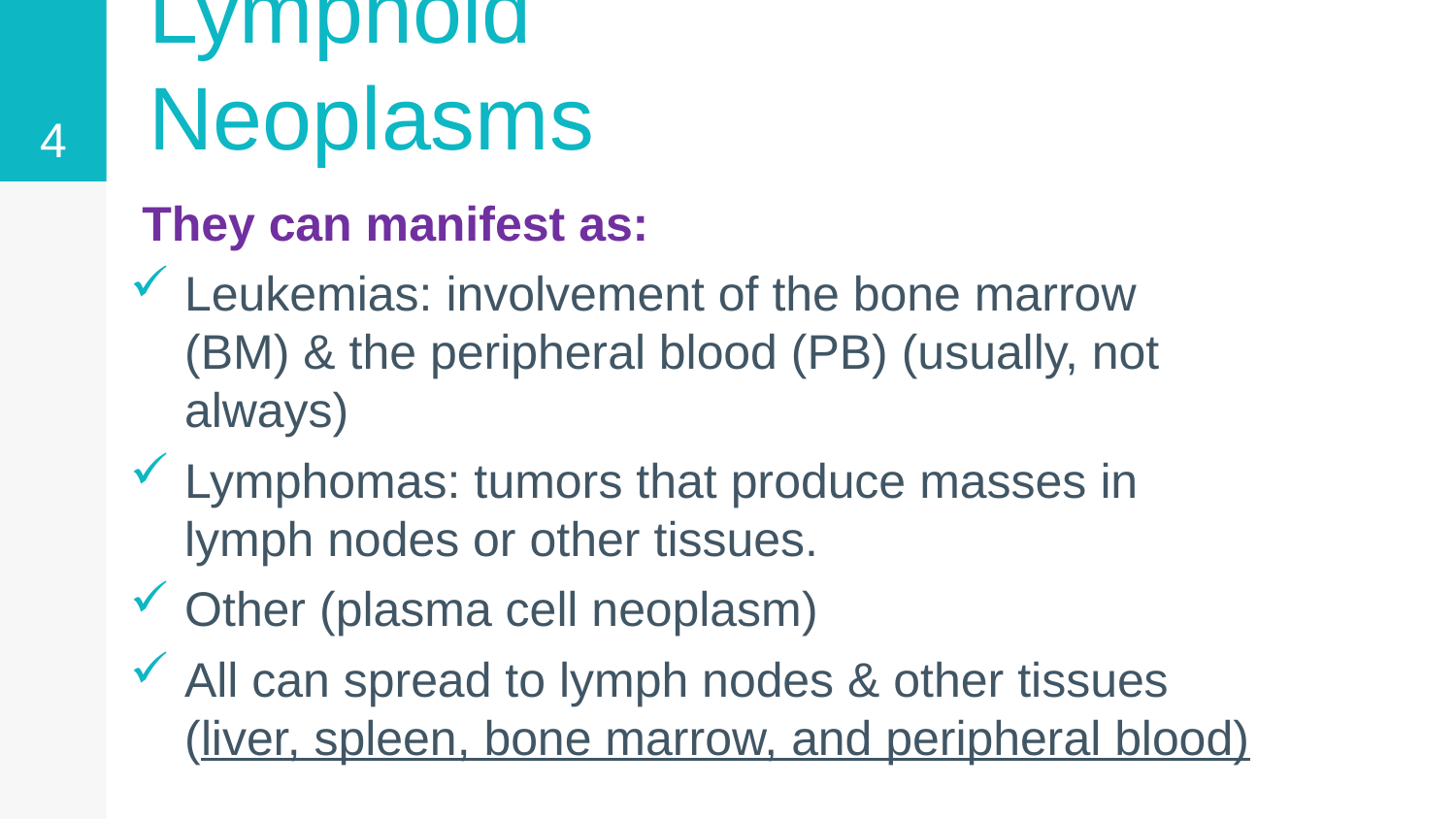

4
# Lymphoid Neoplasms
They can manifest as:
Leukemias: involvement of the bone marrow (BM) & the peripheral blood (PB) (usually, not always)
Lymphomas: tumors that produce masses in lymph nodes or other tissues.
Other (plasma cell neoplasm)
All can spread to lymph nodes & other tissues (liver, spleen, bone marrow, and peripheral blood)